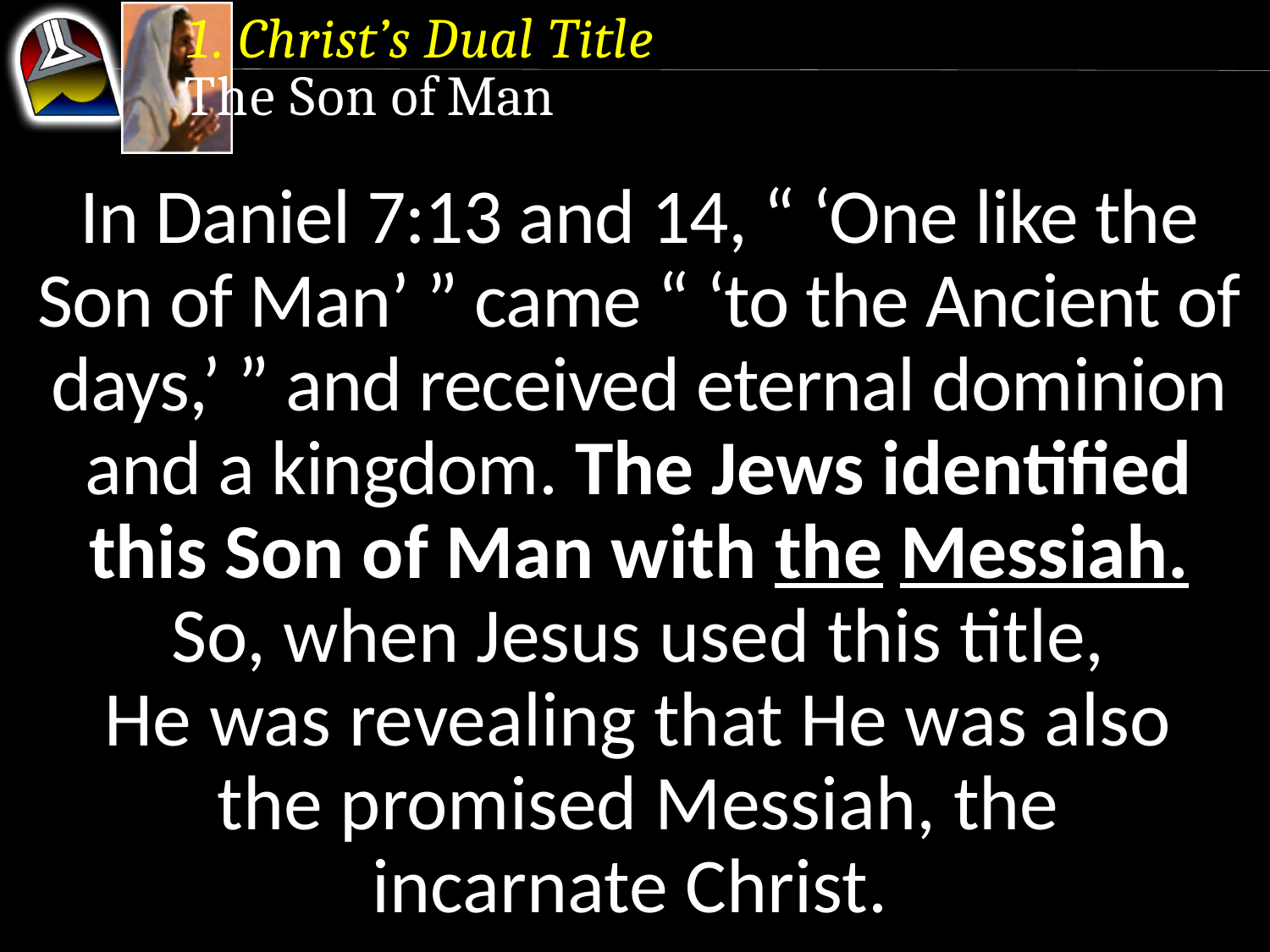

1. Christ’s Dual Title
The Son of Man
In Daniel 7:13 and 14, “ ‘One like the Son of Man’ ” came “ ‘to the Ancient of days,’ ” and received eternal dominion and a kingdom. The Jews identified
this Son of Man with the Messiah.
So, when Jesus used this title,
He was revealing that He was also
the promised Messiah, the
incarnate Christ.